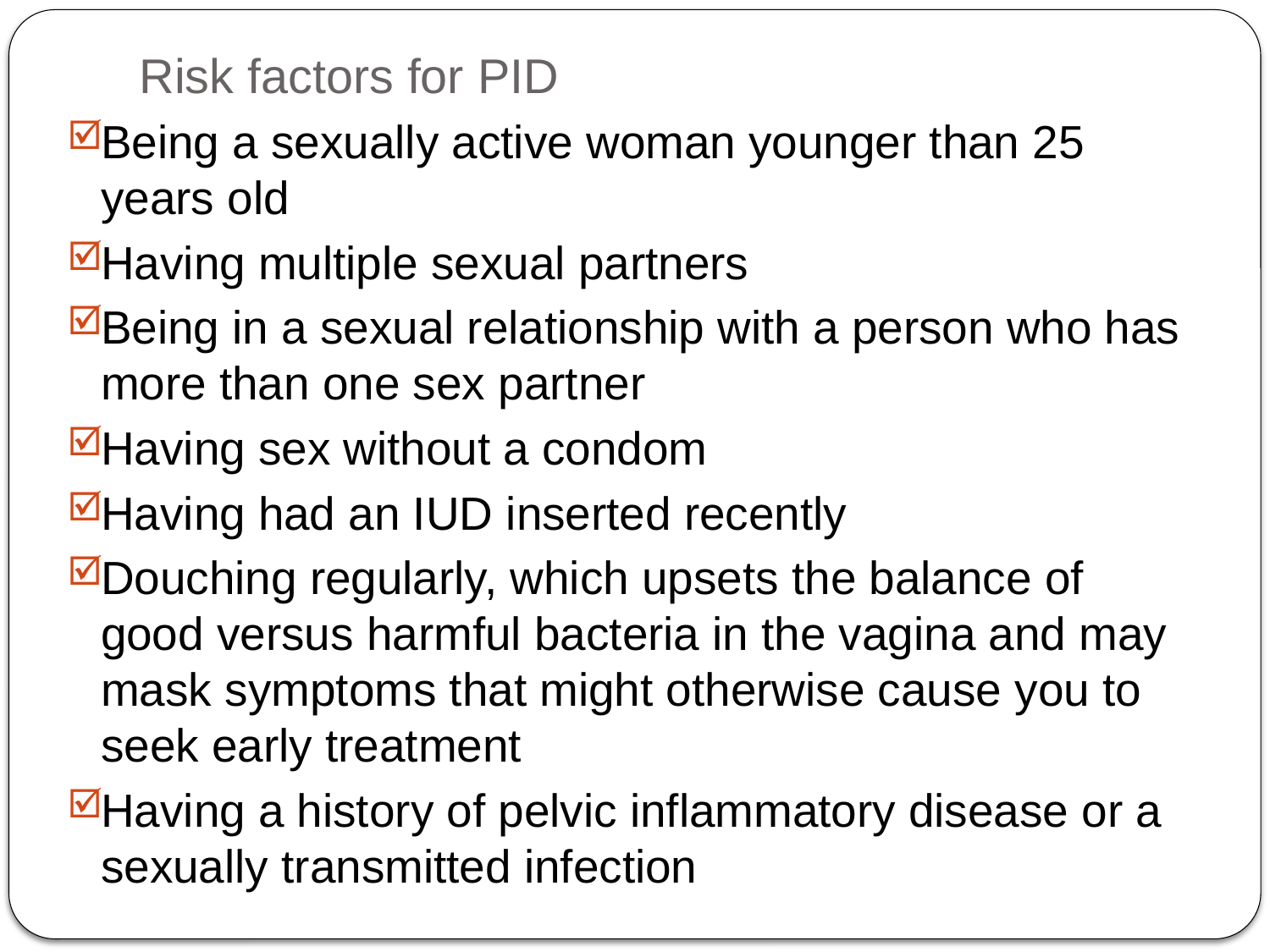

# Risk factors for PID
Being a sexually active woman younger than 25 years old
Having multiple sexual partners
Being in a sexual relationship with a person who has more than one sex partner
Having sex without a condom
Having had an IUD inserted recently
Douching regularly, which upsets the balance of good versus harmful bacteria in the vagina and may mask symptoms that might otherwise cause you to seek early treatment
Having a history of pelvic inflammatory disease or a sexually transmitted infection